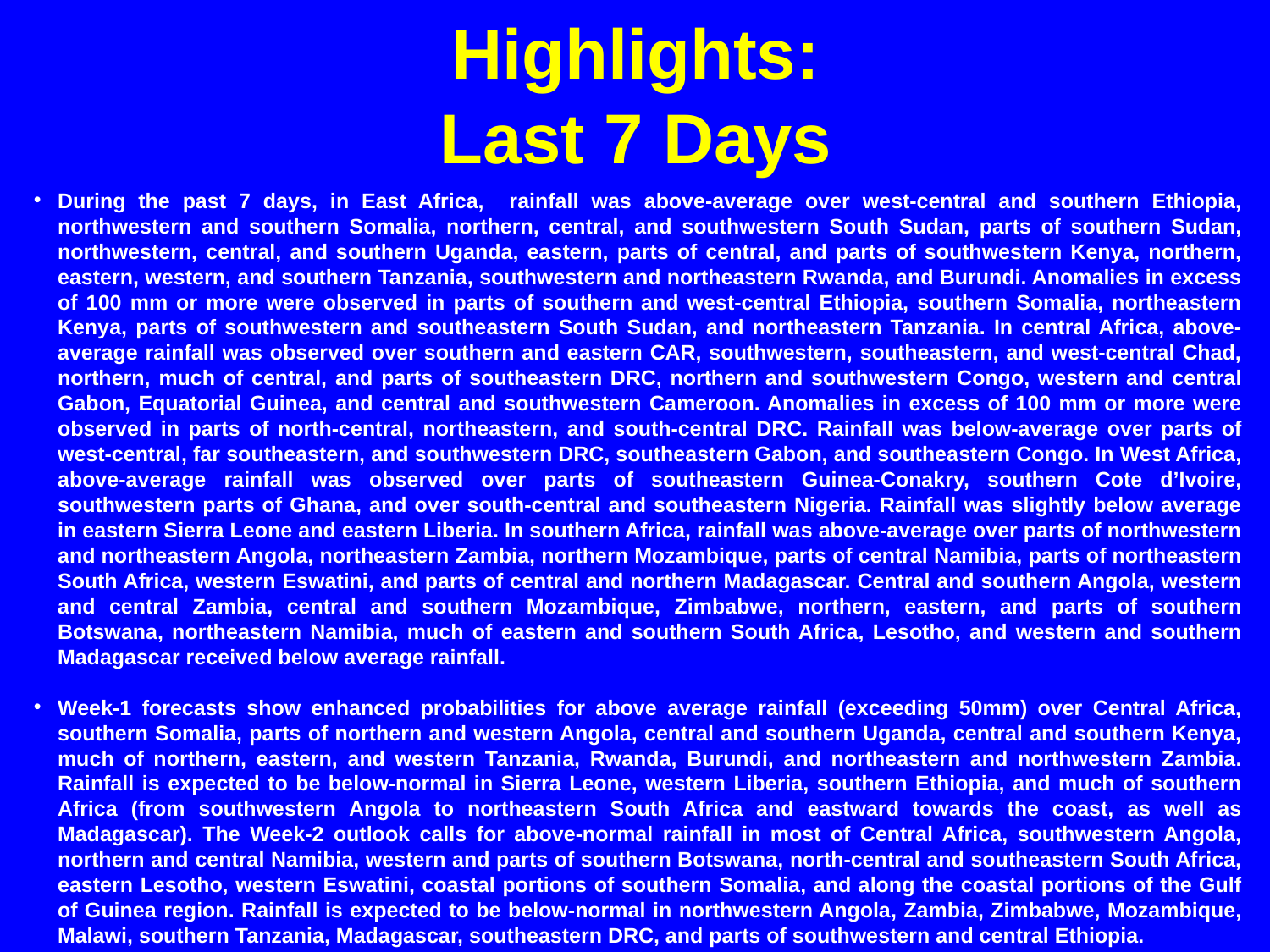

# Highlights: Last 7 Days
During the past 7 days, in East Africa,  rainfall was above-average over west-central and southern Ethiopia, northwestern and southern Somalia, northern, central, and southwestern South Sudan, parts of southern Sudan, northwestern, central, and southern Uganda, eastern, parts of central, and parts of southwestern Kenya, northern, eastern, western, and southern Tanzania, southwestern and northeastern Rwanda, and Burundi. Anomalies in excess of 100 mm or more were observed in parts of southern and west-central Ethiopia, southern Somalia, northeastern Kenya, parts of southwestern and southeastern South Sudan, and northeastern Tanzania. In central Africa, above-average rainfall was observed over southern and eastern CAR, southwestern, southeastern, and west-central Chad, northern, much of central, and parts of southeastern DRC, northern and southwestern Congo, western and central Gabon, Equatorial Guinea, and central and southwestern Cameroon. Anomalies in excess of 100 mm or more were observed in parts of north-central, northeastern, and south-central DRC. Rainfall was below-average over parts of west-central, far southeastern, and southwestern DRC, southeastern Gabon, and southeastern Congo. In West Africa, above-average rainfall was observed over parts of southeastern Guinea-Conakry, southern Cote d’Ivoire, southwestern parts of Ghana, and over south-central and southeastern Nigeria. Rainfall was slightly below average in eastern Sierra Leone and eastern Liberia. In southern Africa, rainfall was above-average over parts of northwestern and northeastern Angola, northeastern Zambia, northern Mozambique, parts of central Namibia, parts of northeastern South Africa, western Eswatini, and parts of central and northern Madagascar. Central and southern Angola, western and central Zambia, central and southern Mozambique, Zimbabwe, northern, eastern, and parts of southern Botswana, northeastern Namibia, much of eastern and southern South Africa, Lesotho, and western and southern Madagascar received below average rainfall.

Week-1 forecasts show enhanced probabilities for above average rainfall (exceeding 50mm) over Central Africa, southern Somalia, parts of northern and western Angola, central and southern Uganda, central and southern Kenya, much of northern, eastern, and western Tanzania, Rwanda, Burundi, and northeastern and northwestern Zambia. Rainfall is expected to be below-normal in Sierra Leone, western Liberia, southern Ethiopia, and much of southern Africa (from southwestern Angola to northeastern South Africa and eastward towards the coast, as well as Madagascar). The Week-2 outlook calls for above-normal rainfall in most of Central Africa, southwestern Angola, northern and central Namibia, western and parts of southern Botswana, north-central and southeastern South Africa, eastern Lesotho, western Eswatini, coastal portions of southern Somalia, and along the coastal portions of the Gulf of Guinea region. Rainfall is expected to be below-normal in northwestern Angola, Zambia, Zimbabwe, Mozambique, Malawi, southern Tanzania, Madagascar, southeastern DRC, and parts of southwestern and central Ethiopia.